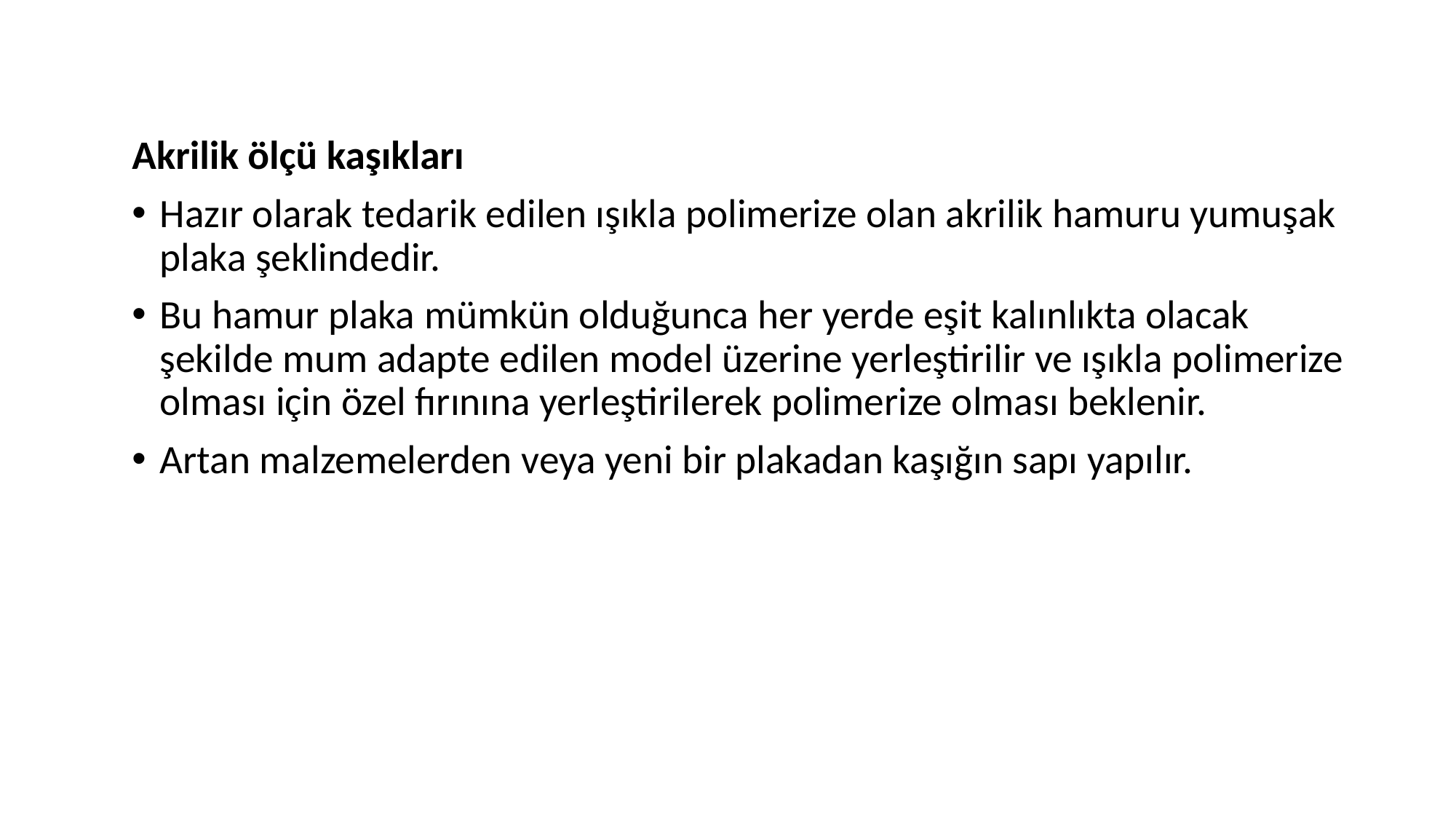

Akrilik ölçü kaşıkları
Hazır olarak tedarik edilen ışıkla polimerize olan akrilik hamuru yumuşak plaka şeklindedir.
Bu hamur plaka mümkün olduğunca her yerde eşit kalınlıkta olacak şekilde mum adapte edilen model üzerine yerleştirilir ve ışıkla polimerize olması için özel fırınına yerleştirilerek polimerize olması beklenir.
Artan malzemelerden veya yeni bir plakadan kaşığın sapı yapılır.